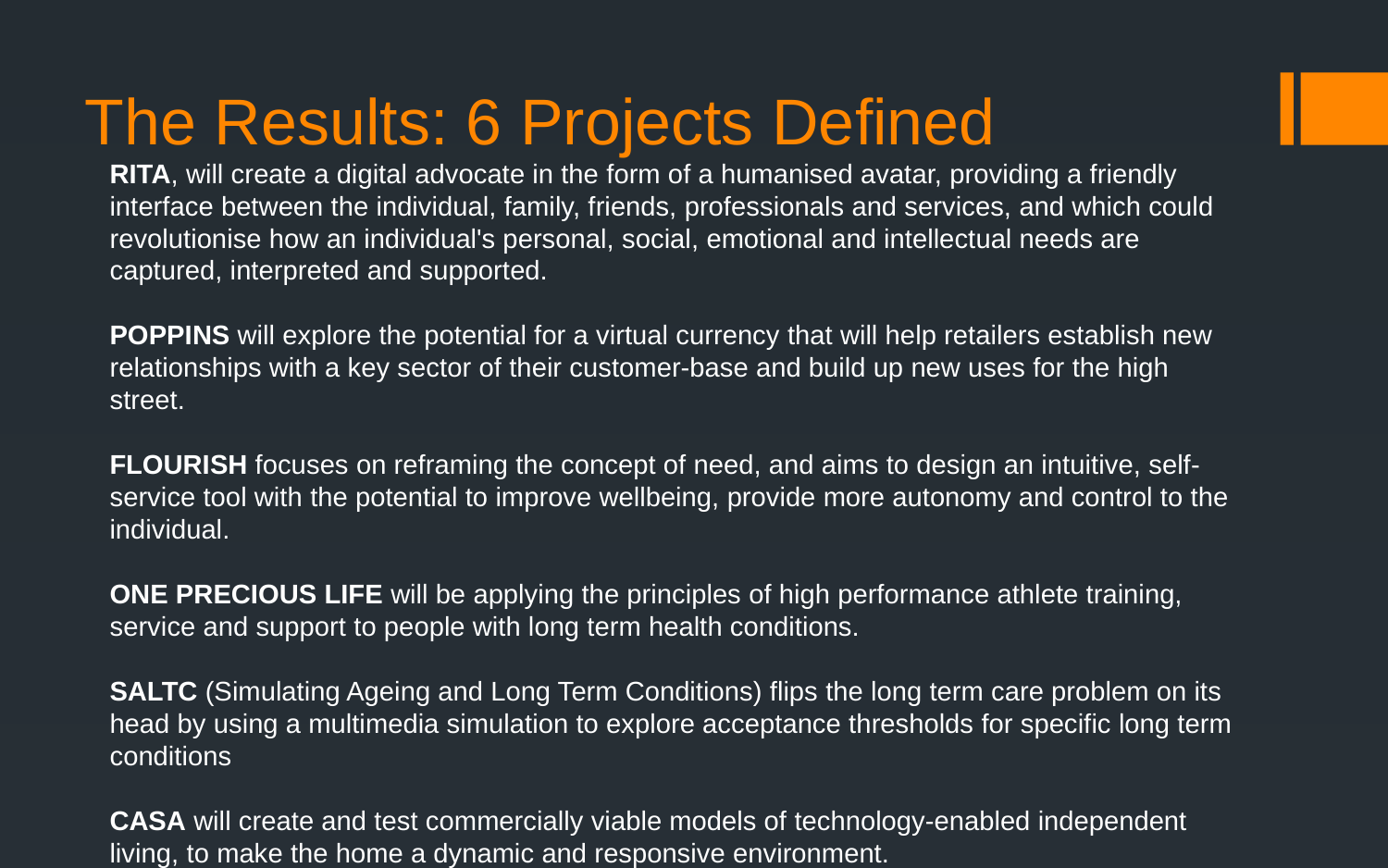

# The Results: 6 Projects Defined
RITA, will create a digital advocate in the form of a humanised avatar, providing a friendly interface between the individual, family, friends, professionals and services, and which could revolutionise how an individual's personal, social, emotional and intellectual needs are captured, interpreted and supported.

POPPINS will explore the potential for a virtual currency that will help retailers establish new relationships with a key sector of their customer-base and build up new uses for the high street.

FLOURISH focuses on reframing the concept of need, and aims to design an intuitive, self-service tool with the potential to improve wellbeing, provide more autonomy and control to the individual.

ONE PRECIOUS LIFE will be applying the principles of high performance athlete training, service and support to people with long term health conditions.

SALTC (Simulating Ageing and Long Term Conditions) flips the long term care problem on its head by using a multimedia simulation to explore acceptance thresholds for specific long term conditions

CASA will create and test commercially viable models of technology-enabled independent living, to make the home a dynamic and responsive environment.